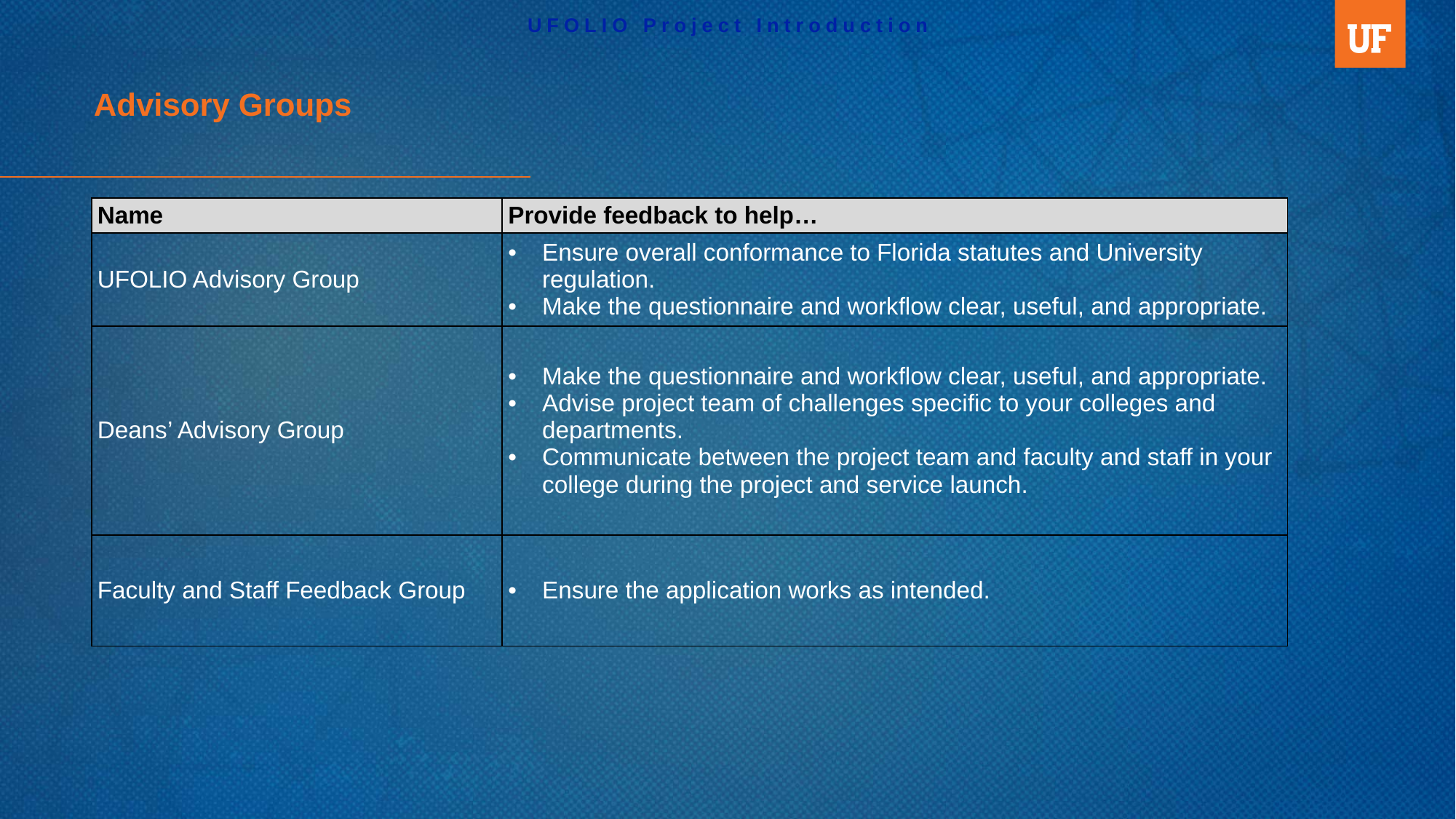

UFOLIO Project Introduction
Advisory Groups
| Name | Provide feedback to help… |
| --- | --- |
| UFOLIO Advisory Group | Ensure overall conformance to Florida statutes and University regulation. Make the questionnaire and workflow clear, useful, and appropriate. |
| Deans’ Advisory Group | Make the questionnaire and workflow clear, useful, and appropriate. Advise project team of challenges specific to your colleges and departments. Communicate between the project team and faculty and staff in your college during the project and service launch. |
| Faculty and Staff Feedback Group | Ensure the application works as intended. |